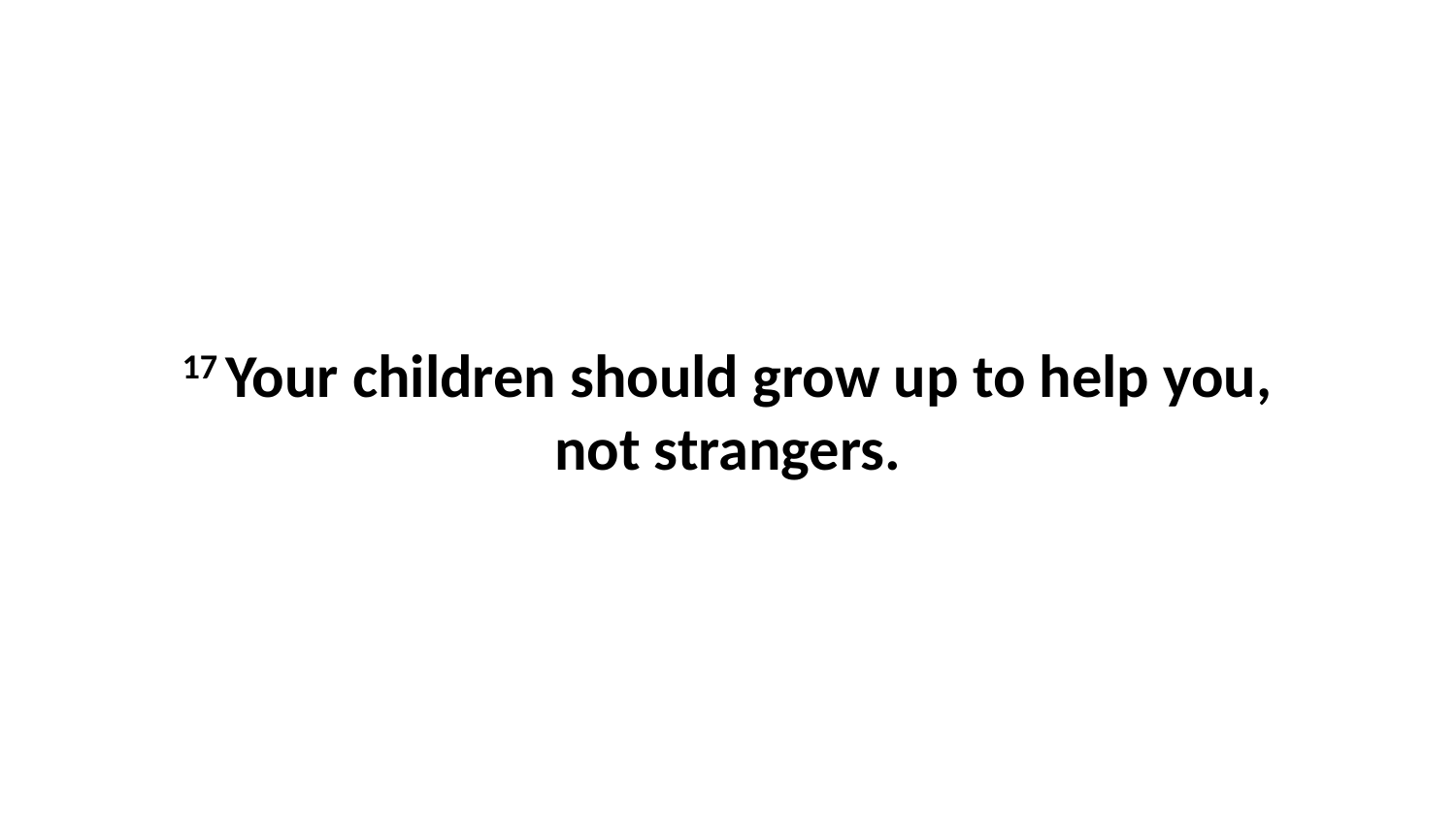

17 Your children should grow up to help you, not strangers.